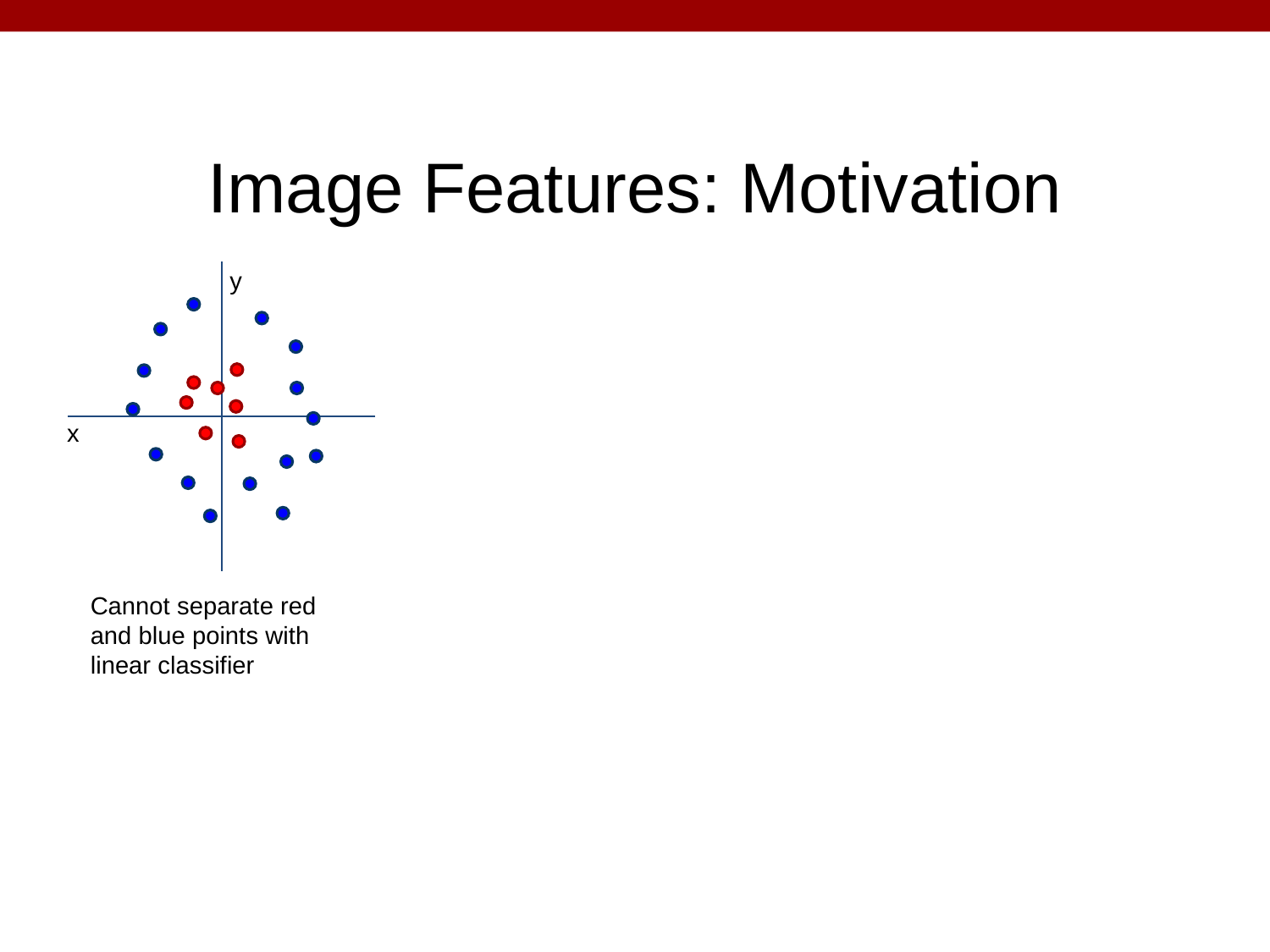

# Image Features: Motivation
y

x

Cannot separate red and blue points with linear classifier
54